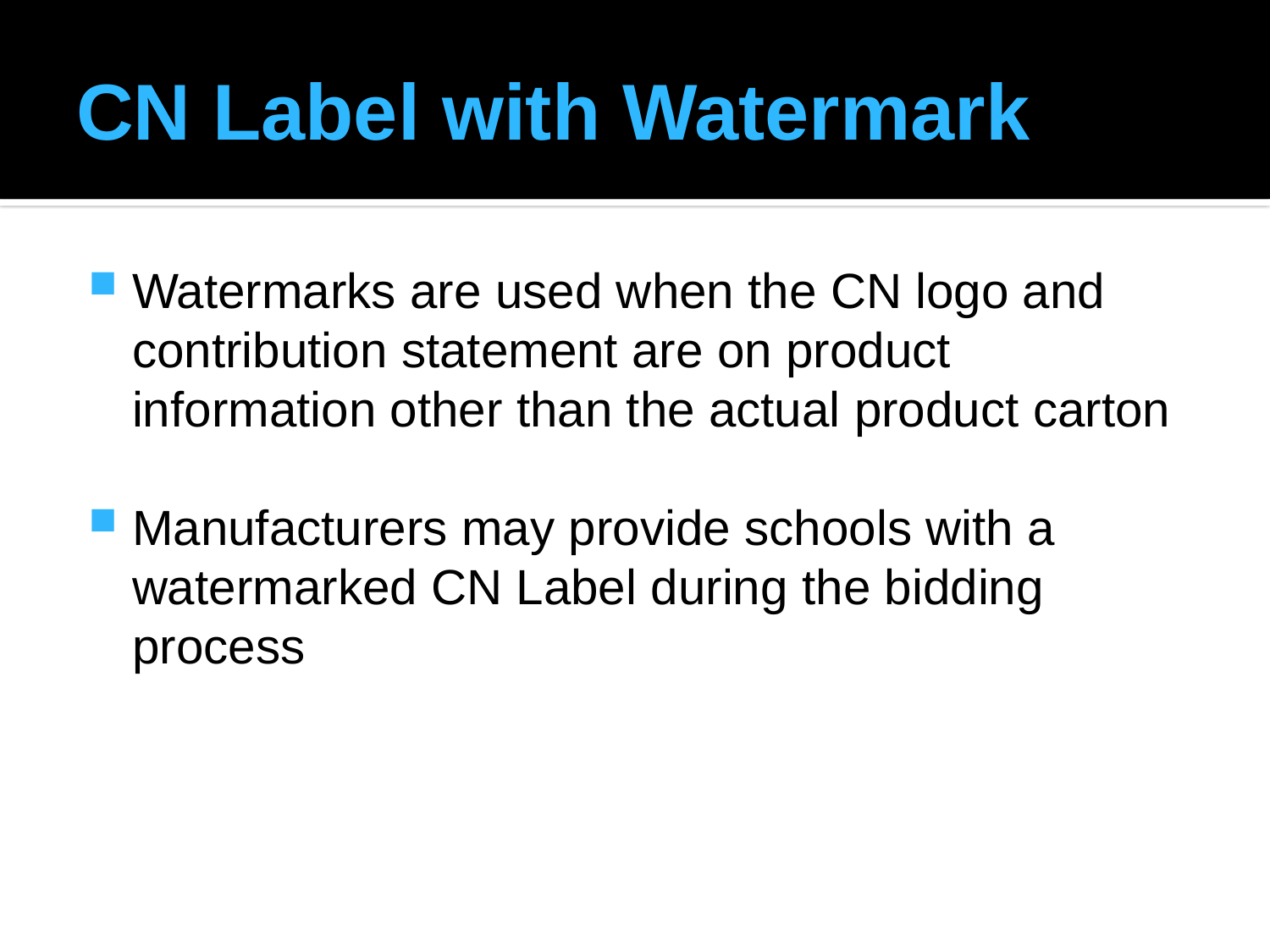

# CN Label with Watermark
Watermarks are used when the CN logo and contribution statement are on product information other than the actual product carton

Manufacturers may provide schools with a watermarked CN Label during the bidding process